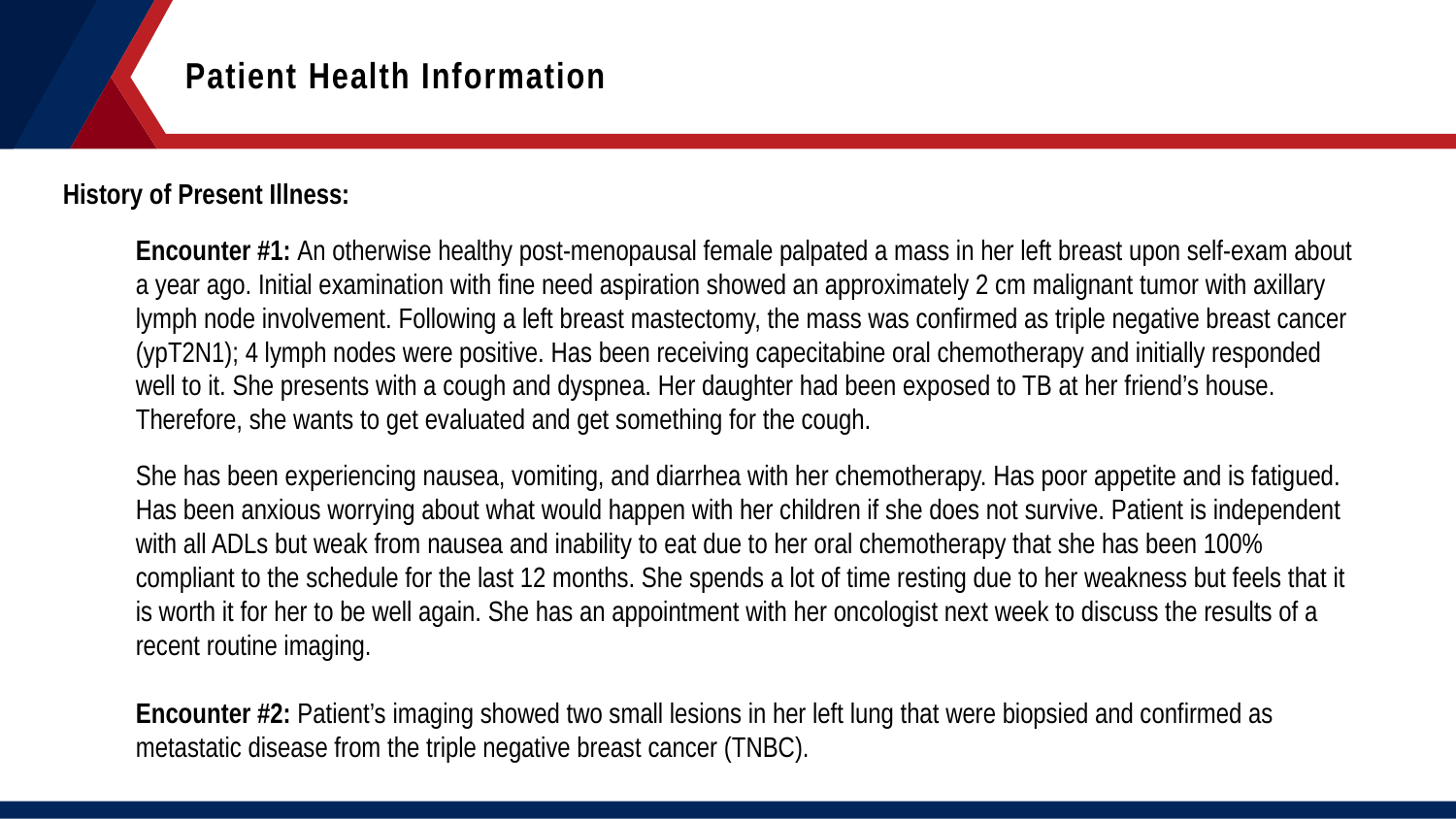

Patient Health Information
History of Present Illness:

Encounter #1: An otherwise healthy post-menopausal female palpated a mass in her left breast upon self-exam about a year ago. Initial examination with fine need aspiration showed an approximately 2 cm malignant tumor with axillary lymph node involvement. Following a left breast mastectomy, the mass was confirmed as triple negative breast cancer (ypT2N1); 4 lymph nodes were positive. Has been receiving capecitabine oral chemotherapy and initially responded well to it. She presents with a cough and dyspnea. Her daughter had been exposed to TB at her friend’s house. Therefore, she wants to get evaluated and get something for the cough.

She has been experiencing nausea, vomiting, and diarrhea with her chemotherapy. Has poor appetite and is fatigued. Has been anxious worrying about what would happen with her children if she does not survive. Patient is independent with all ADLs but weak from nausea and inability to eat due to her oral chemotherapy that she has been 100% compliant to the schedule for the last 12 months. She spends a lot of time resting due to her weakness but feels that it is worth it for her to be well again. She has an appointment with her oncologist next week to discuss the results of a recent routine imaging.

Encounter #2: Patient’s imaging showed two small lesions in her left lung that were biopsied and confirmed as metastatic disease from the triple negative breast cancer (TNBC).